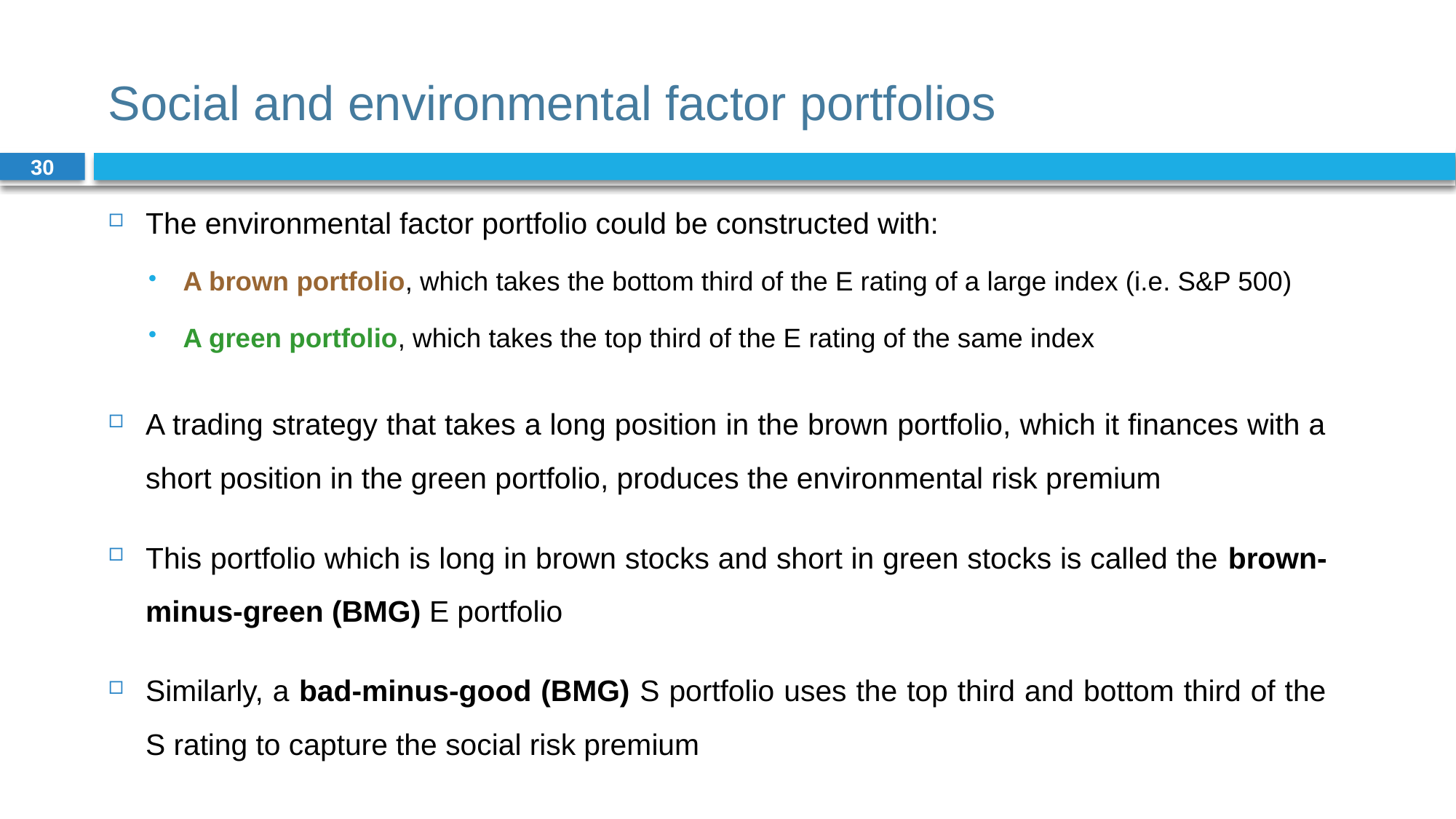

# Social and environmental factor portfolios
30
The environmental factor portfolio could be constructed with:
A brown portfolio, which takes the bottom third of the E rating of a large index (i.e. S&P 500)
A green portfolio, which takes the top third of the E rating of the same index

A trading strategy that takes a long position in the brown portfolio, which it finances with a short position in the green portfolio, produces the environmental risk premium

This portfolio which is long in brown stocks and short in green stocks is called the brown-minus-green (BMG) E portfolio

Similarly, a bad-minus-good (BMG) S portfolio uses the top third and bottom third of the S rating to capture the social risk premium